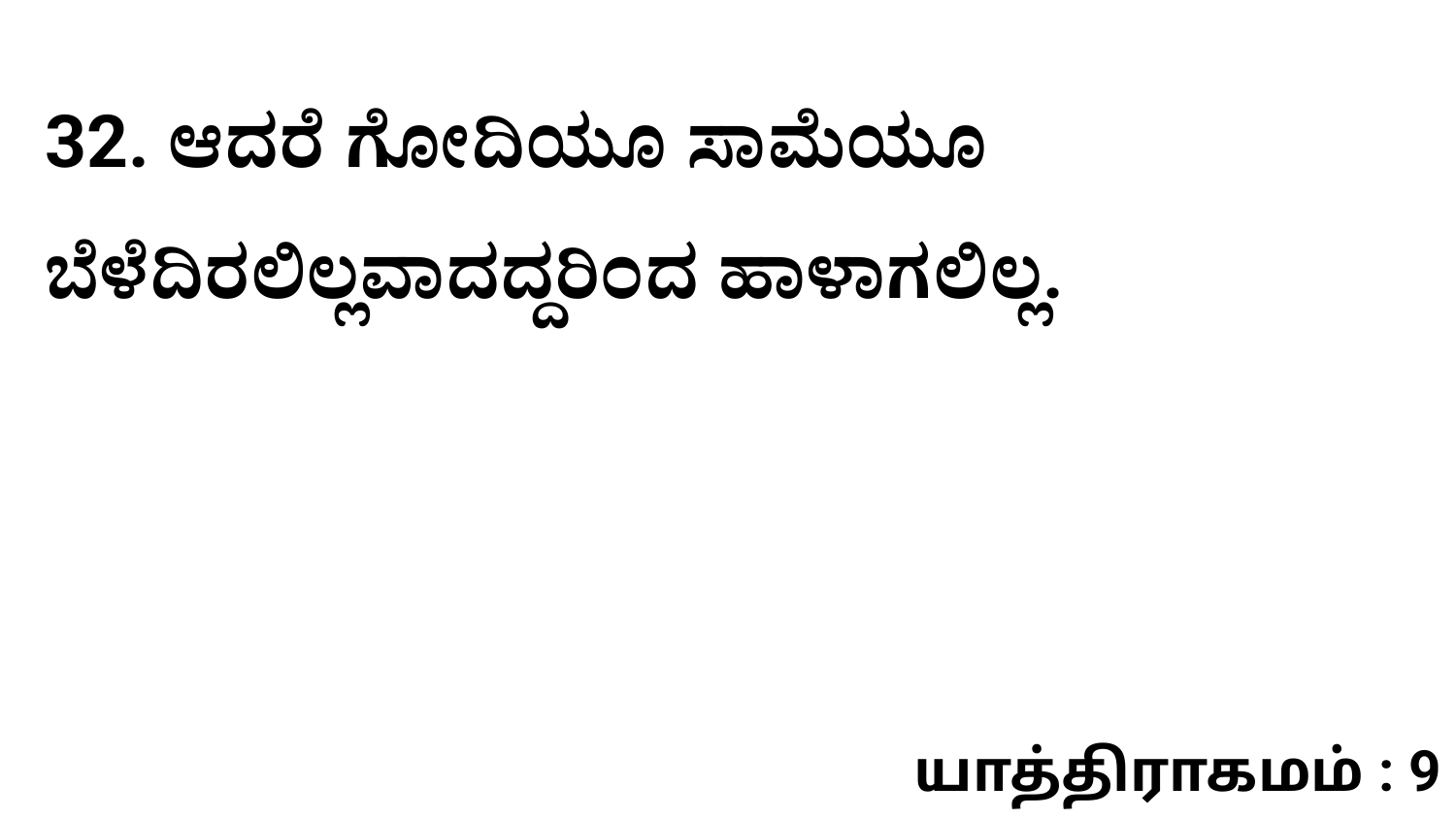

32. ಆದರೆ ಗೋದಿಯೂ ಸಾಮೆಯೂ ಬೆಳೆದಿರಲಿಲ್ಲವಾದದ್ದರಿಂದ ಹಾಳಾಗಲಿಲ್ಲ.
யாத்திராகமம் : 9